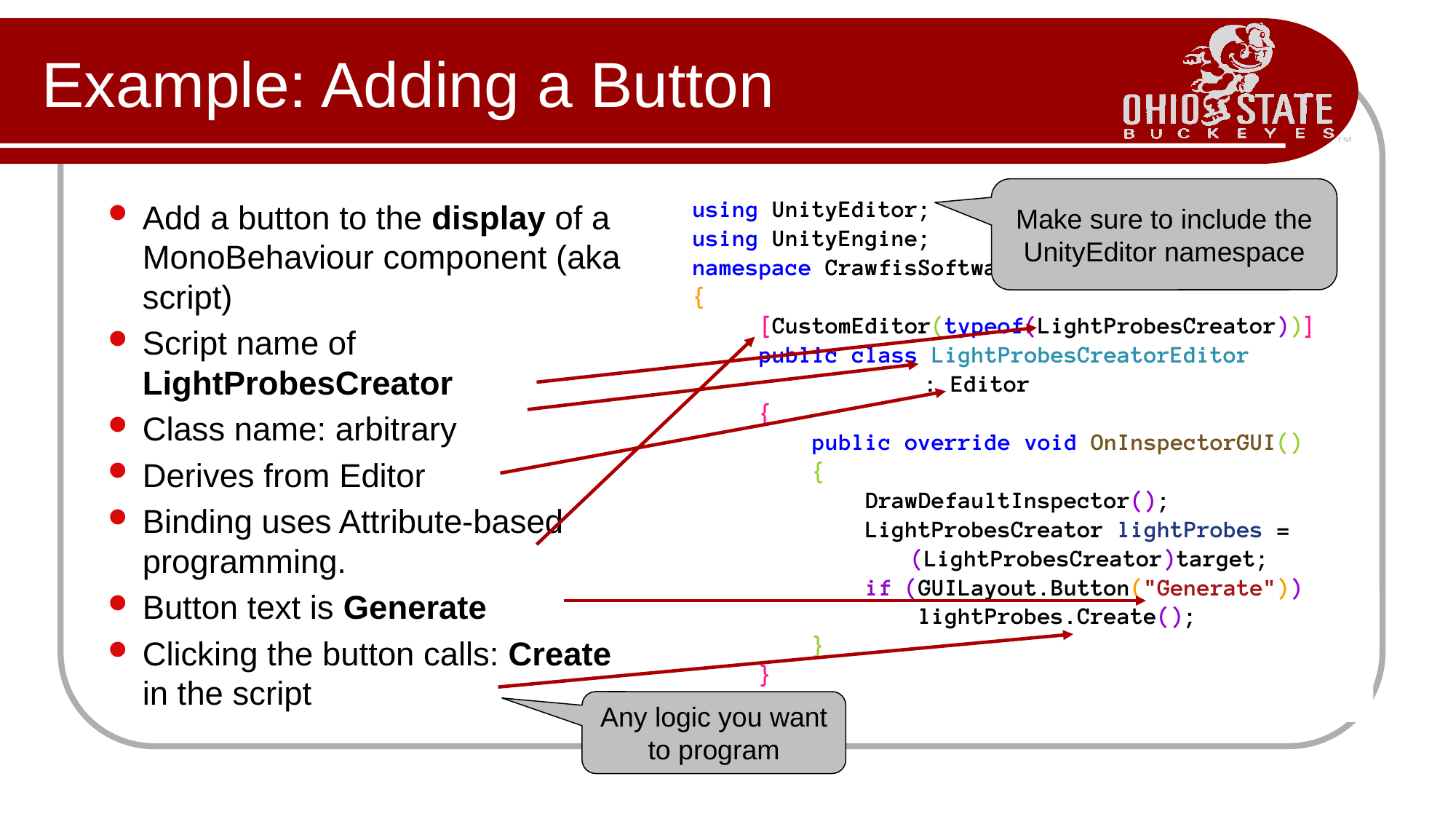

# Example: Adding a Button
Make sure to include the UnityEditor namespace
using UnityEditor;
using UnityEngine;
namespace CrawfisSoftware
{
     [CustomEditor(typeof(LightProbesCreator))]
     public class LightProbesCreatorEditor
		 : Editor
     {
         public override void OnInspectorGUI()
         {
             DrawDefaultInspector();
             LightProbesCreator lightProbes = 
		(LightProbesCreator)target;
             if (GUILayout.Button("Generate"))
                 lightProbes.Create();
         }
     }
}
Add a button to the display of a MonoBehaviour component (aka script)
Script name of LightProbesCreator
Class name: arbitrary
Derives from Editor
Binding uses Attribute-based programming.
Button text is Generate
Clicking the button calls: Create in the script
Any logic you want to program